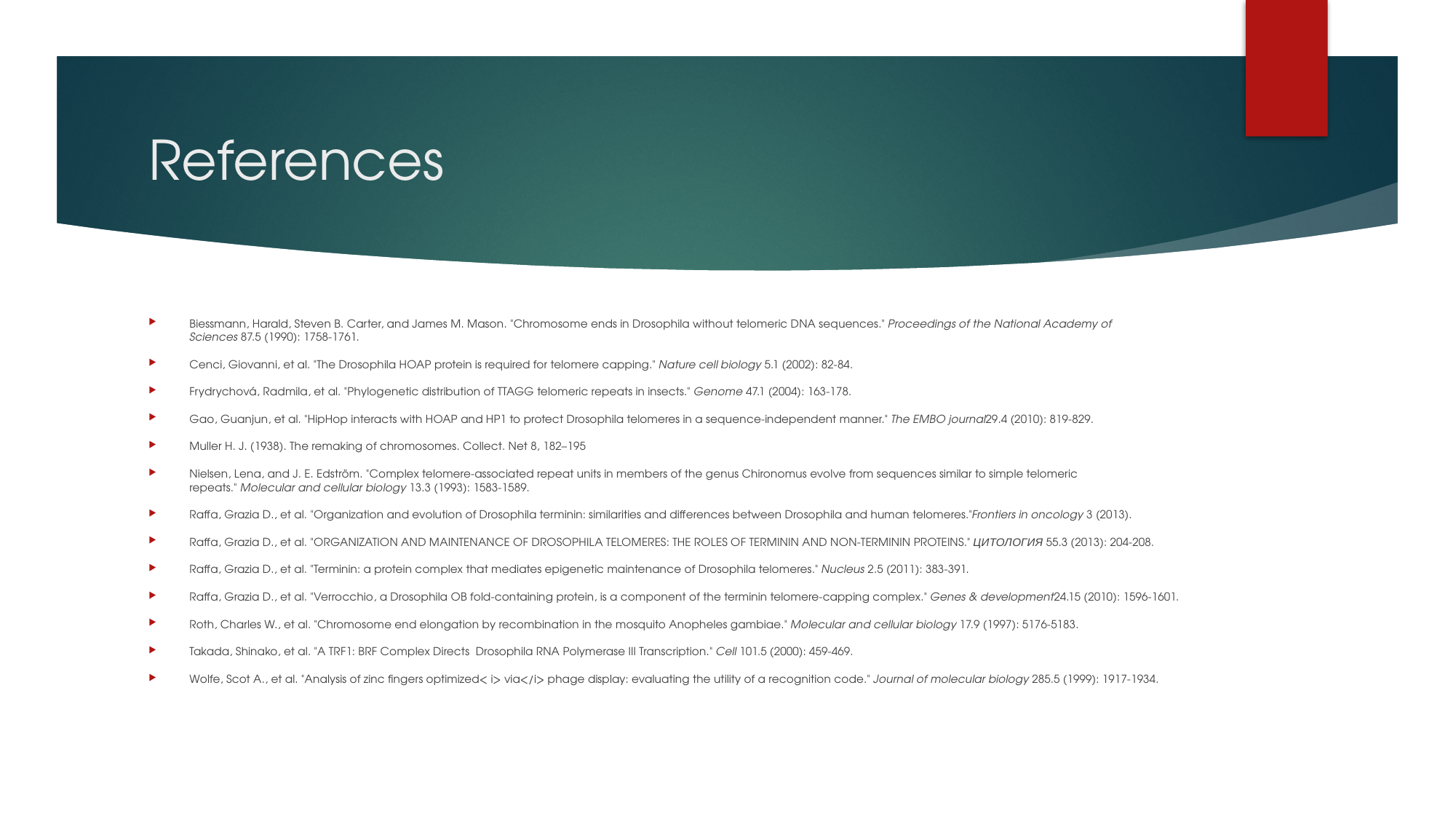

# References
Biessmann, Harald, Steven B. Carter, and James M. Mason. "Chromosome ends in Drosophila without telomeric DNA sequences." Proceedings of the National Academy of Sciences 87.5 (1990): 1758-1761.
Cenci, Giovanni, et al. "The Drosophila HOAP protein is required for telomere capping." Nature cell biology 5.1 (2002): 82-84.
Frydrychová, Radmila, et al. "Phylogenetic distribution of TTAGG telomeric repeats in insects." Genome 47.1 (2004): 163-178.
Gao, Guanjun, et al. "HipHop interacts with HOAP and HP1 to protect Drosophila telomeres in a sequence‐independent manner." The EMBO journal29.4 (2010): 819-829.
Muller H. J. (1938). The remaking of chromosomes. Collect. Net 8, 182–195
Nielsen, Lena, and J. E. Edström. "Complex telomere-associated repeat units in members of the genus Chironomus evolve from sequences similar to simple telomeric repeats." Molecular and cellular biology 13.3 (1993): 1583-1589.
Raffa, Grazia D., et al. "Organization and evolution of Drosophila terminin: similarities and differences between Drosophila and human telomeres."Frontiers in oncology 3 (2013).
Raffa, Grazia D., et al. "ORGANIZATION AND MAINTENANCE OF DROSOPHILA TELOMERES: THE ROLES OF TERMININ AND NON-TERMININ PROTEINS." ЦИТОЛОГИЯ 55.3 (2013): 204-208.
Raffa, Grazia D., et al. "Terminin: a protein complex that mediates epigenetic maintenance of Drosophila telomeres." Nucleus 2.5 (2011): 383-391.
Raffa, Grazia D., et al. "Verrocchio, a Drosophila OB fold-containing protein, is a component of the terminin telomere-capping complex." Genes & development24.15 (2010): 1596-1601.
Roth, Charles W., et al. "Chromosome end elongation by recombination in the mosquito Anopheles gambiae." Molecular and cellular biology 17.9 (1997): 5176-5183.
Takada, Shinako, et al. "A TRF1: BRF Complex Directs  Drosophila RNA Polymerase III Transcription." Cell 101.5 (2000): 459-469.
Wolfe, Scot A., et al. "Analysis of zinc fingers optimized< i> via</i> phage display: evaluating the utility of a recognition code." Journal of molecular biology 285.5 (1999): 1917-1934.